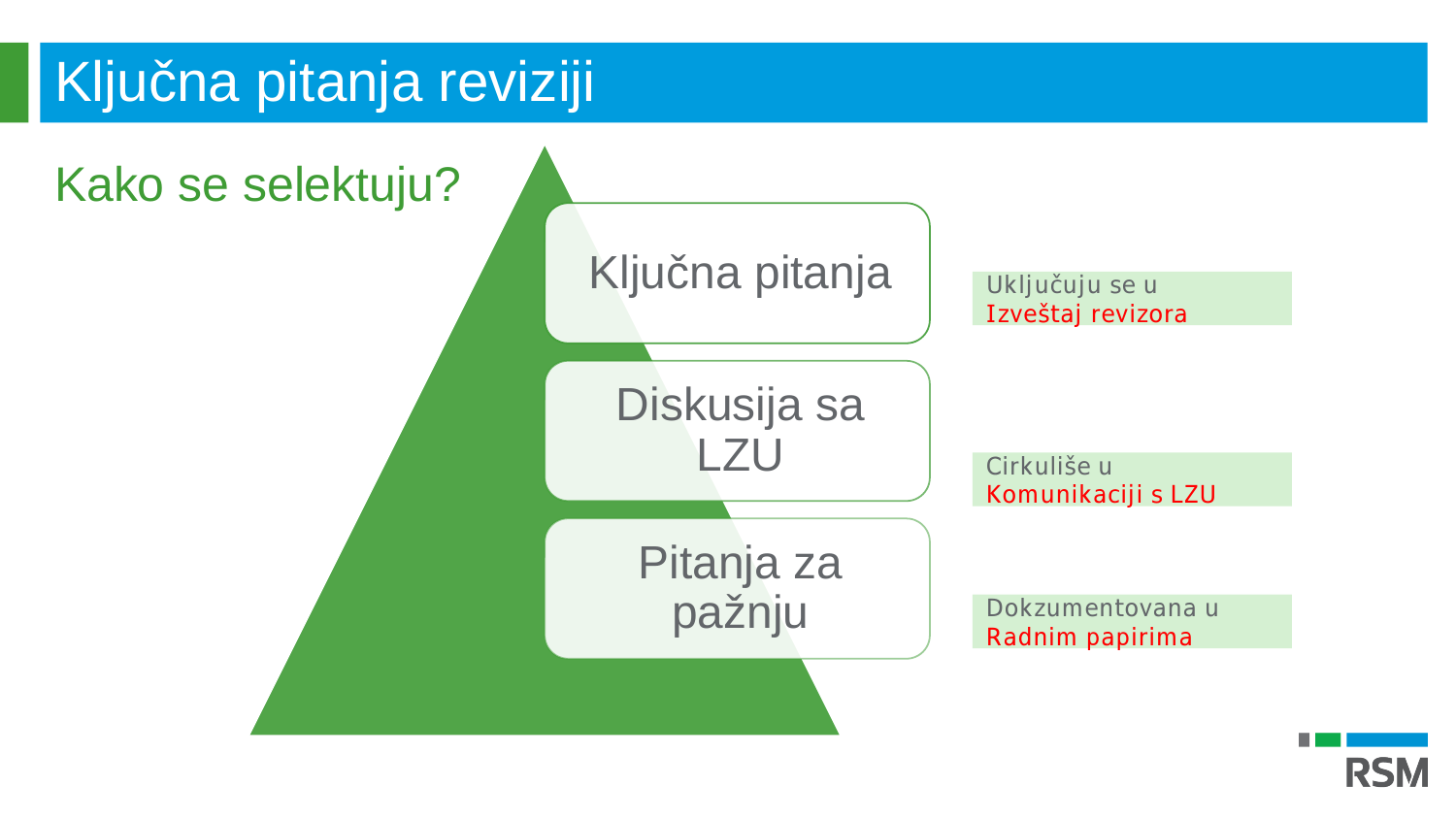

Ključna pitanja reviziji
Ključna pitanja
Diskusija sa LZU
Pitanja za pažnju
Kako se selektuju?

Uključuju se u
Izveštaj revizora
Cirkuliše u
Komunikaciji s LZU
Dokzumentovana u
Radnim papirima